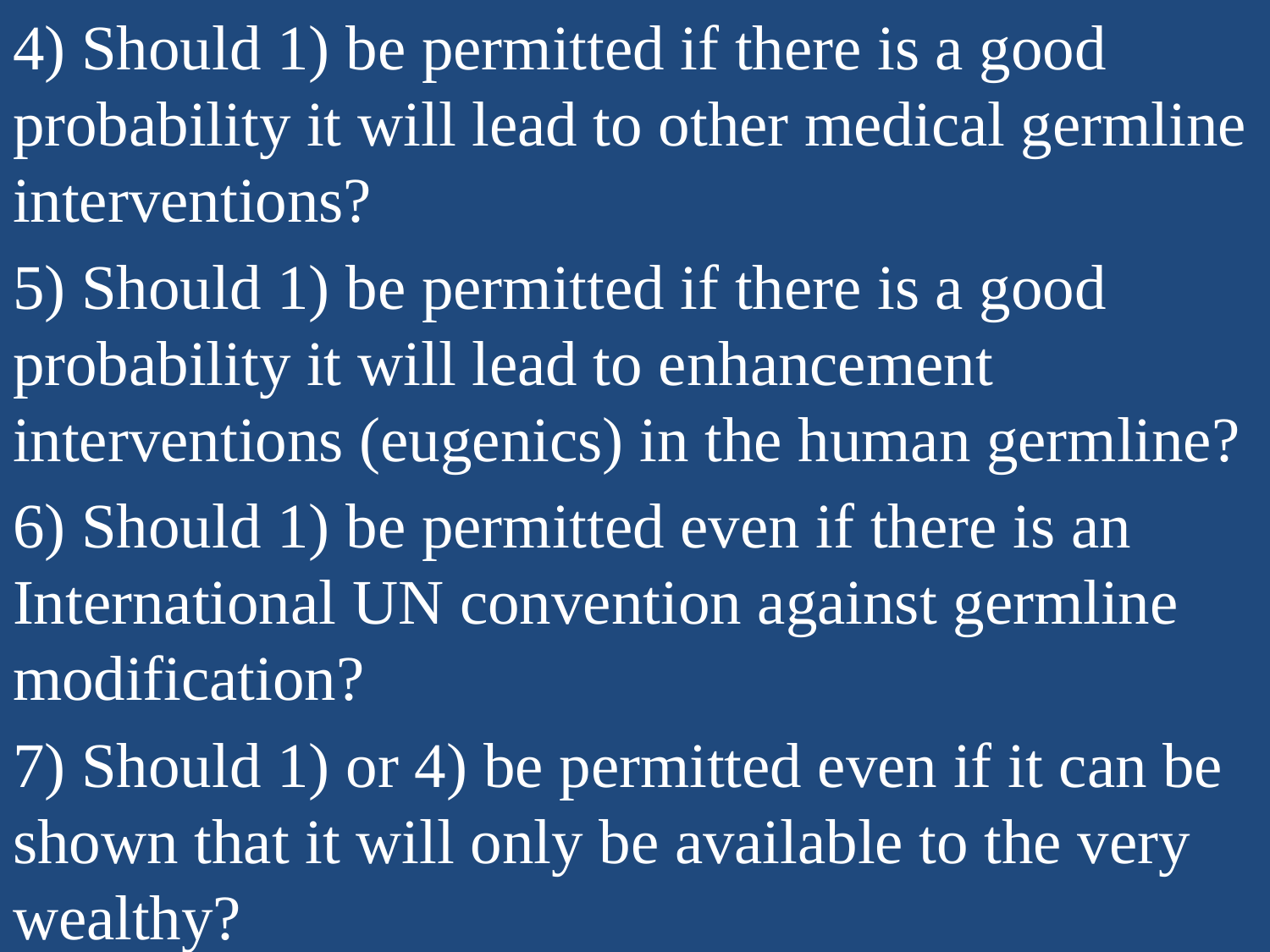

4) Should 1) be permitted if there is a good probability it will lead to other medical germline interventions?
5) Should 1) be permitted if there is a good probability it will lead to enhancement interventions (eugenics) in the human germline?
6) Should 1) be permitted even if there is an International UN convention against germline modification?
7) Should 1) or 4) be permitted even if it can be shown that it will only be available to the very wealthy?